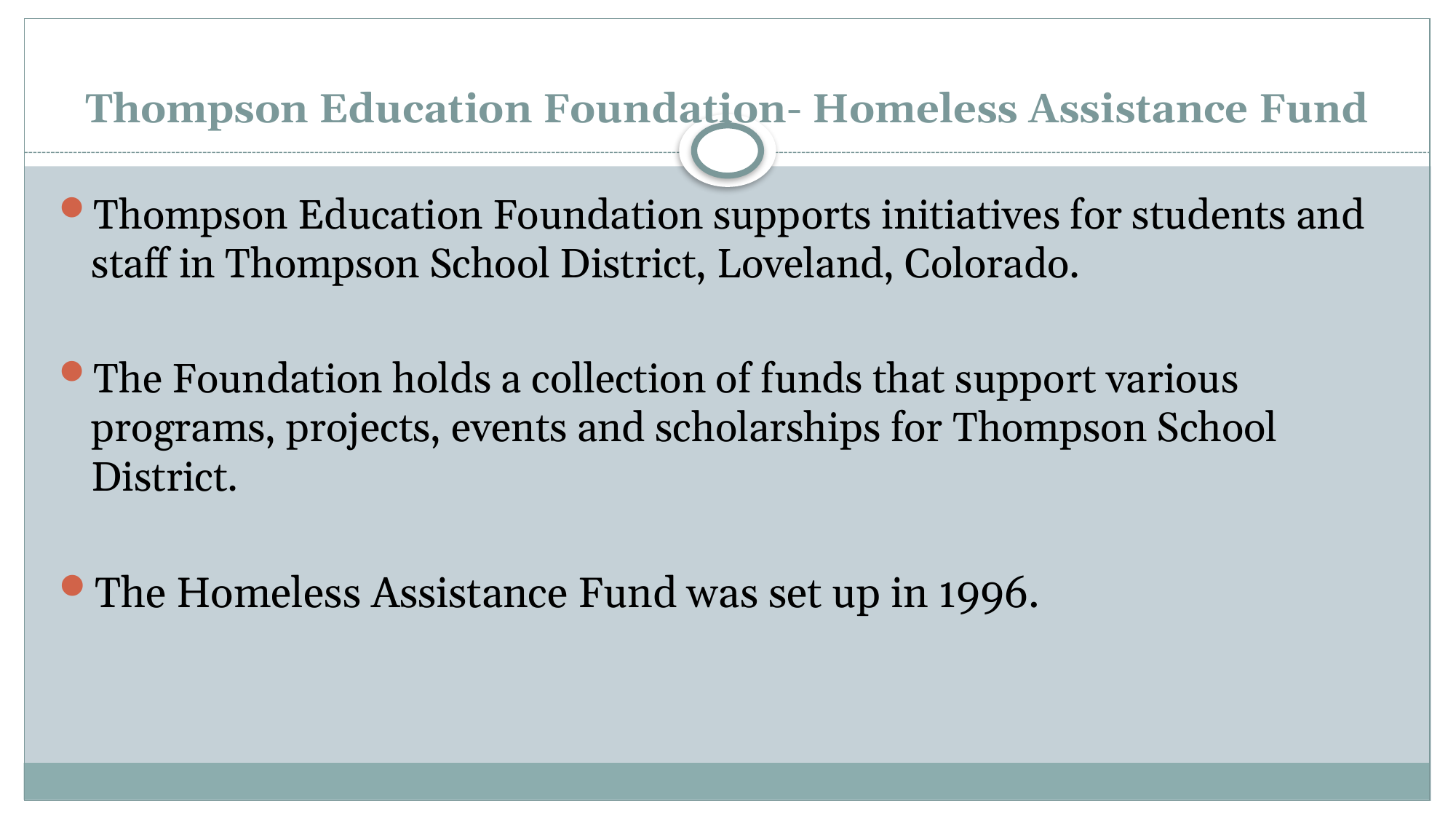

# Thompson Education Foundation- Homeless Assistance Fund
Thompson Education Foundation supports initiatives for students and staff in Thompson School District, Loveland, Colorado.

The Foundation holds a collection of funds that support various programs, projects, events and scholarships for Thompson School District.

The Homeless Assistance Fund was set up in 1996.